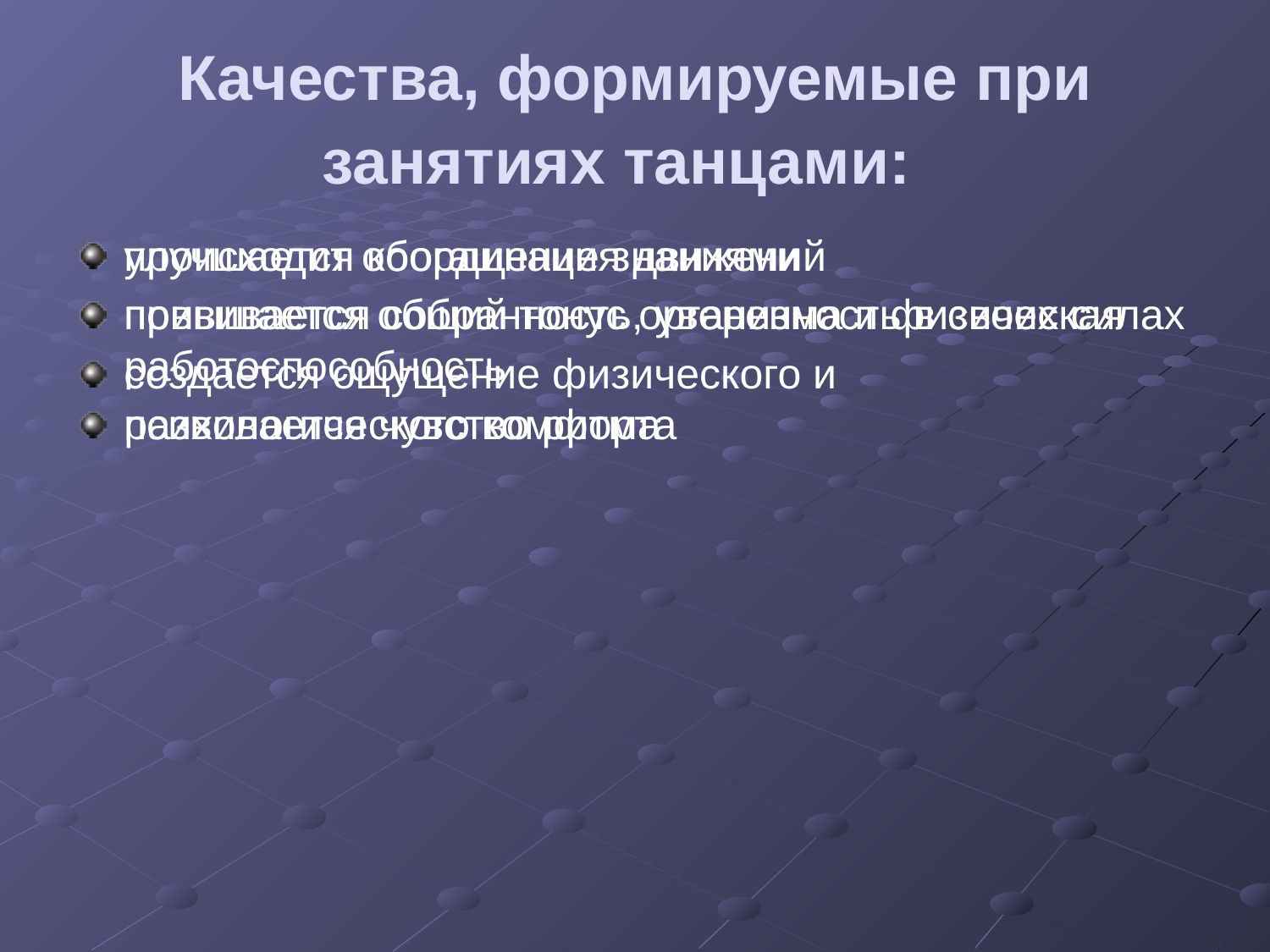

# Качества, формируемые при занятиях танцами:
улучшается координация движений
повышается общий тонус организма и физическая работоспособность
развивается чувство ритма
происходит обогащение знаниями
прививается собранность, уверенность в своих силах
создается ощущение физического и психологического комфорта